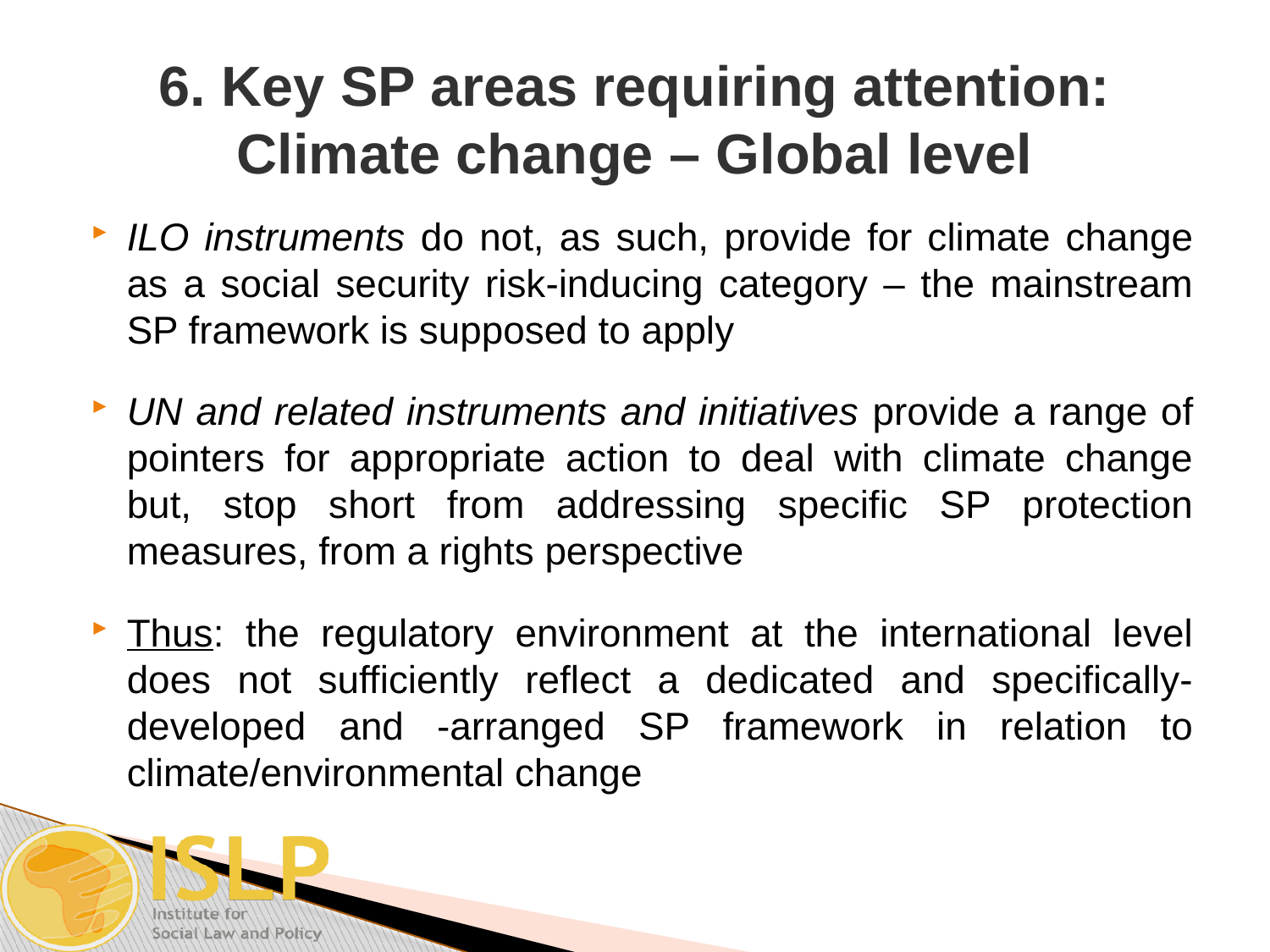

# 6. Key SP areas requiring attention: Climate change – Global level
ILO instruments do not, as such, provide for climate change as a social security risk-inducing category – the mainstream SP framework is supposed to apply

UN and related instruments and initiatives provide a range of pointers for appropriate action to deal with climate change but, stop short from addressing specific SP protection measures, from a rights perspective

Thus: the regulatory environment at the international level does not sufficiently reflect a dedicated and specifically-developed and -arranged SP framework in relation to climate/environmental change